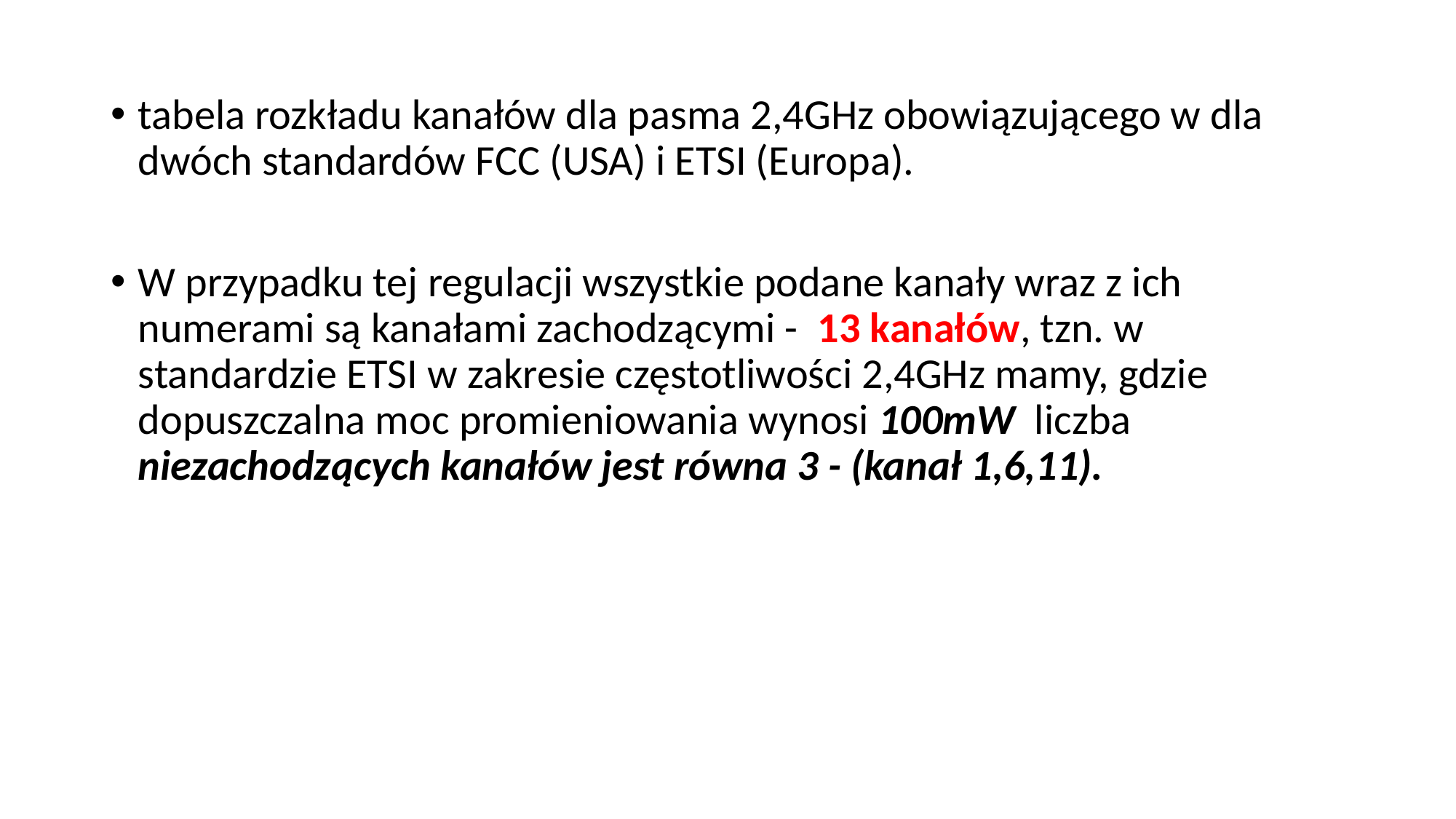

tabela rozkładu kanałów dla pasma 2,4GHz obowiązującego w dla dwóch standardów FCC (USA) i ETSI (Europa).

W przypadku tej regulacji wszystkie podane kanały wraz z ich numerami są kanałami zachodzącymi -  13 kanałów, tzn. w standardzie ETSI w zakresie częstotliwości 2,4GHz mamy, gdzie dopuszczalna moc promieniowania wynosi 100mW  liczba niezachodzących kanałów jest równa 3 - (kanał 1,6,11).